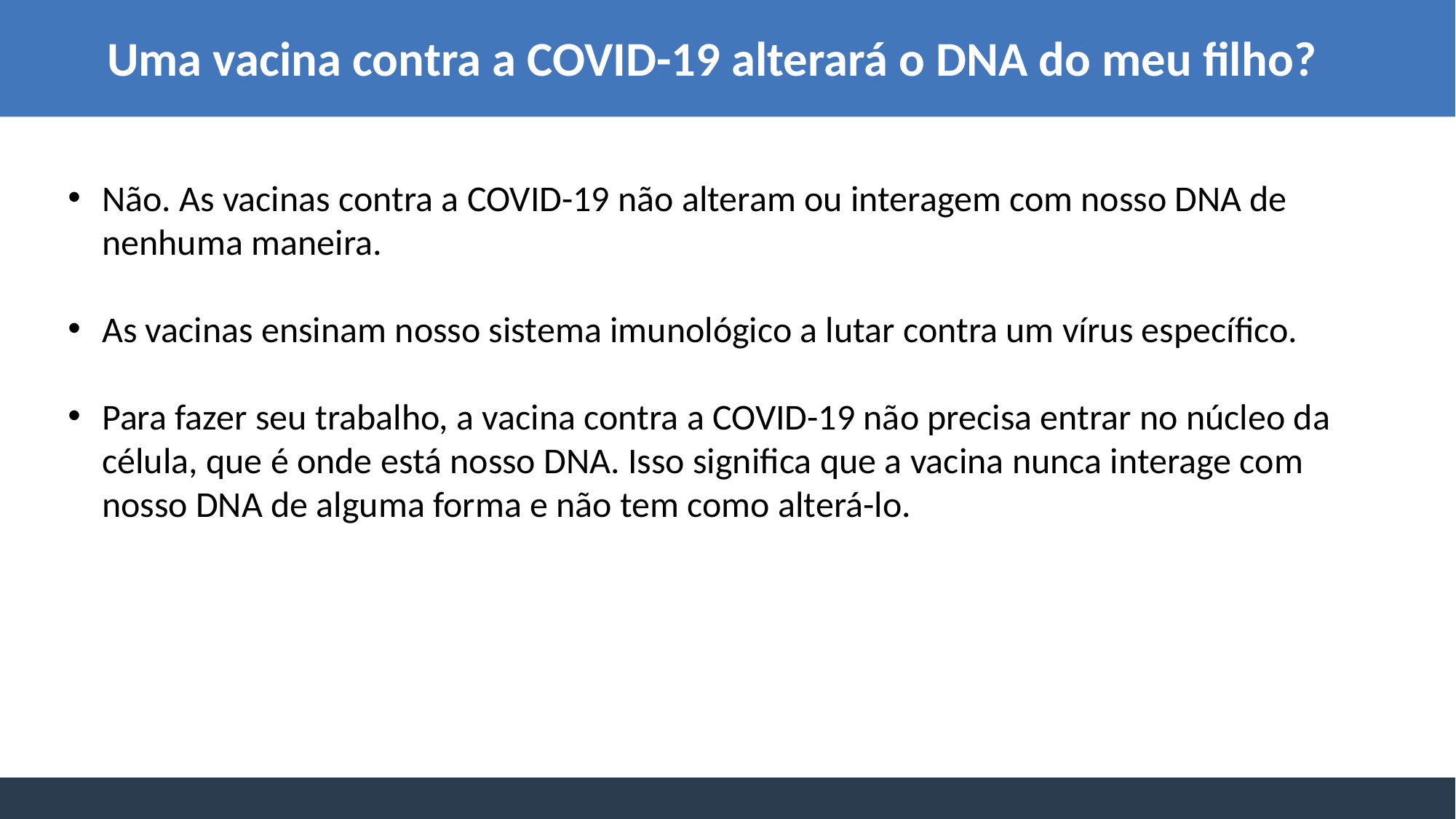

Uma vacina contra a COVID-19 alterará o DNA do meu filho?
Não. As vacinas contra a COVID-19 não alteram ou interagem com nosso DNA de nenhuma maneira.

As vacinas ensinam nosso sistema imunológico a lutar contra um vírus específico.

Para fazer seu trabalho, a vacina contra a COVID-19 não precisa entrar no núcleo da célula, que é onde está nosso DNA. Isso significa que a vacina nunca interage com nosso DNA de alguma forma e não tem como alterá-lo.